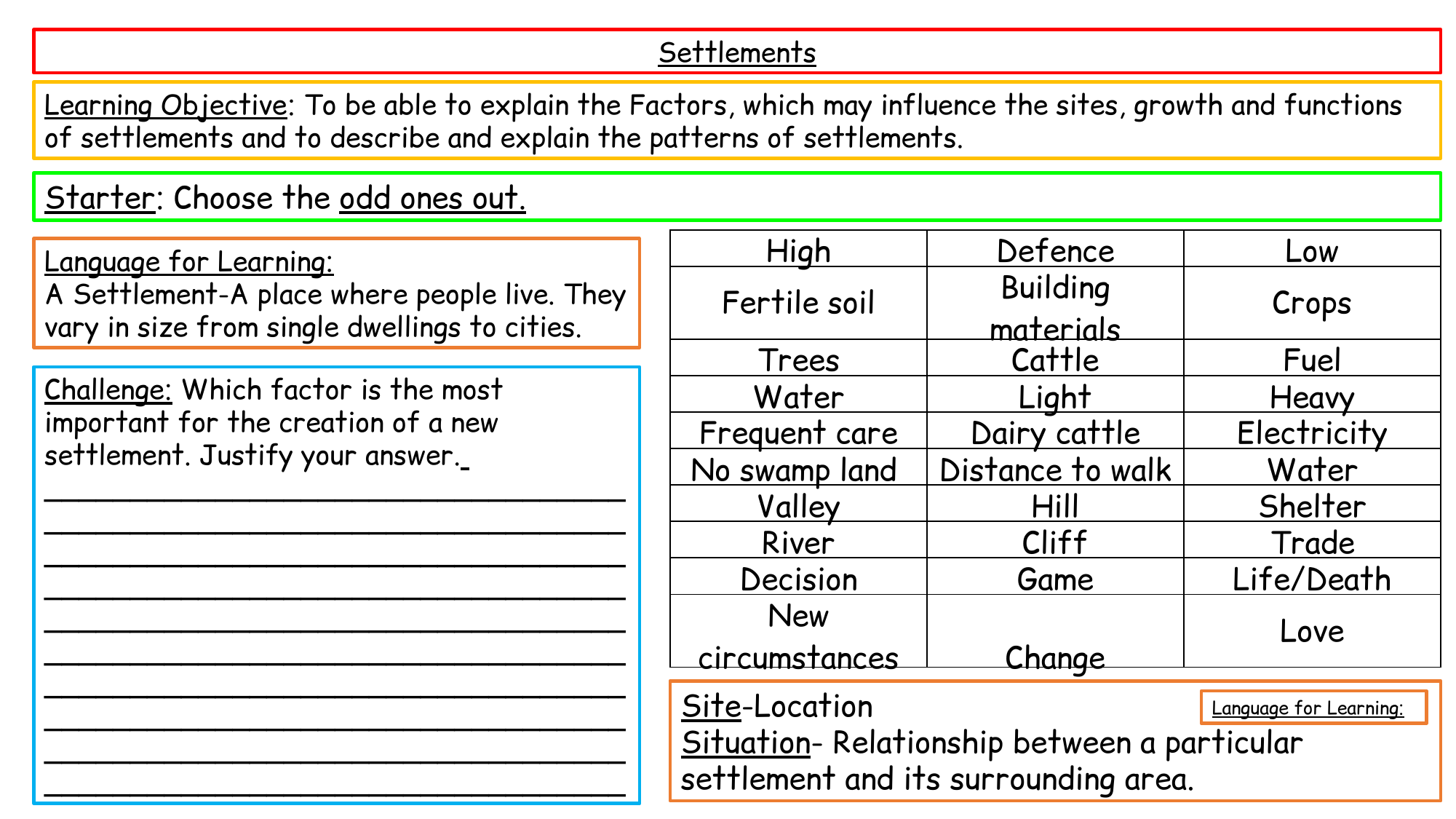

Settlements
Learning Objective: To be able to explain the Factors, which may influence the sites, growth and functions of settlements and to describe and explain the patterns of settlements.
Starter: Choose the odd ones out.
| High | Defence | Low |
| --- | --- | --- |
| Fertile soil | Building materials | Crops |
| Trees | Cattle | Fuel |
| Water | Light | Heavy |
| Frequent care | Dairy cattle | Electricity |
| No swamp land | Distance to walk | Water |
| Valley | Hill | Shelter |
| River | Cliff | Trade |
| Decision | Game | Life/Death |
| New circumstances | Change | Love |
Language for Learning:
A Settlement-A place where people live. They vary in size from single dwellings to cities.
Challenge: Which factor is the most important for the creation of a new settlement. Justify your answer.
____________________________________________________________________________________________________________________________________________________________________________________________________________________________________________________________________________________________________________________________________________________
Site-Location
Situation- Relationship between a particular settlement and its surrounding area.
Language for Learning: